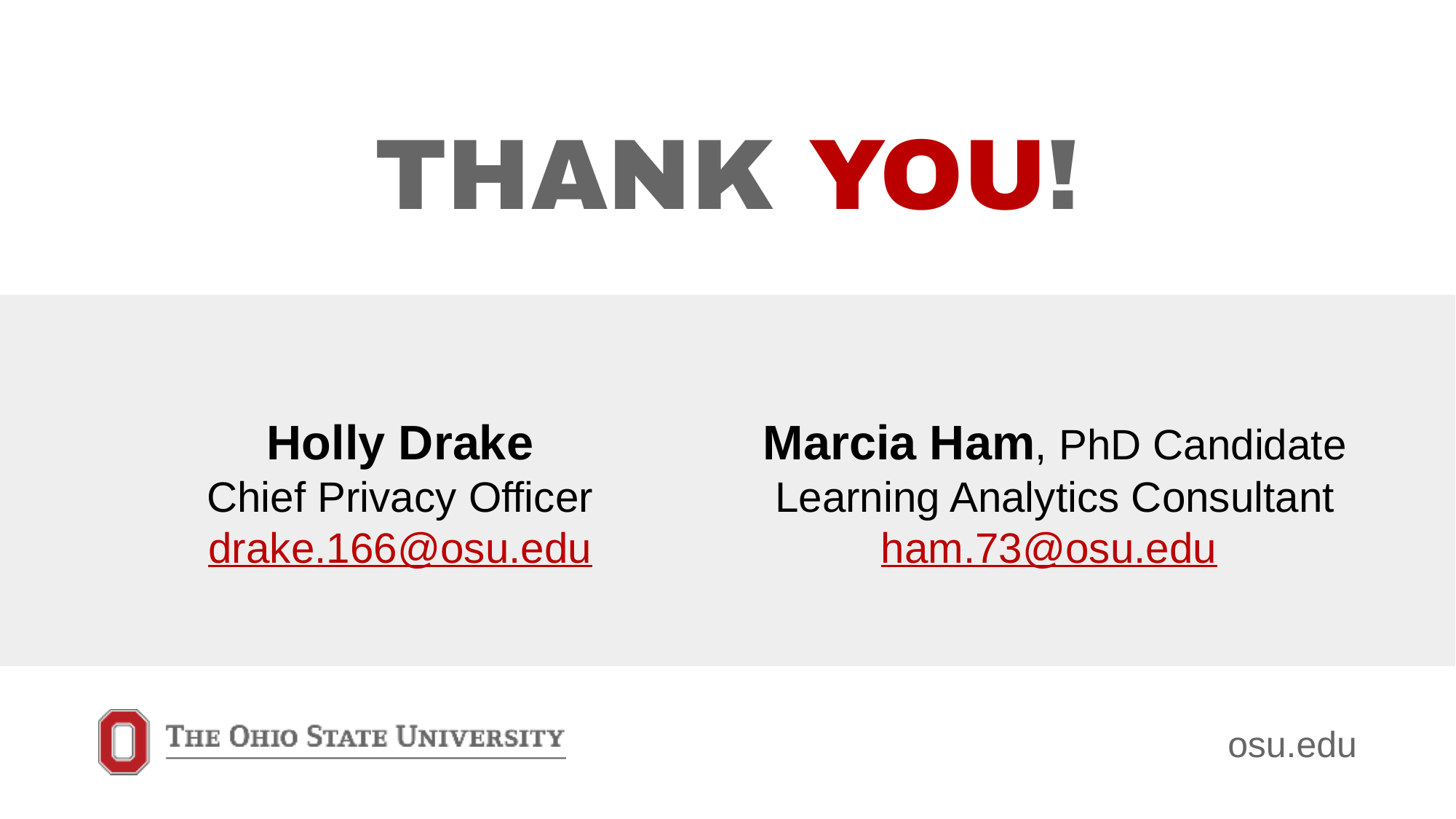

# Thank You!
Holly Drake
Chief Privacy Officer
drake.166@osu.edu

Marcia Ham, PhD Candidate
Learning Analytics Consultant
ham.73@osu.edu